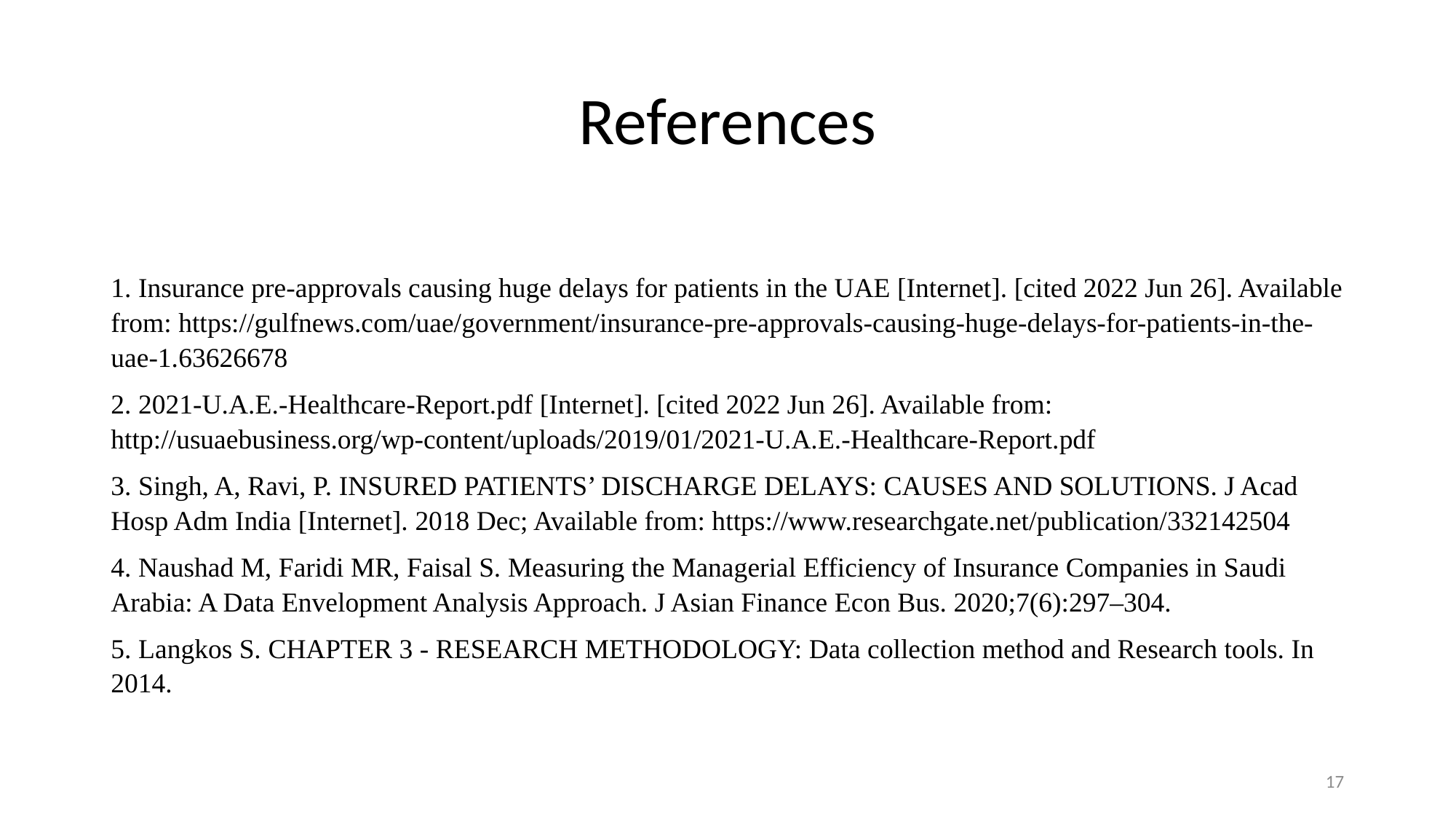

# References

1. Insurance pre-approvals causing huge delays for patients in the UAE [Internet]. [cited 2022 Jun 26]. Available from: https://gulfnews.com/uae/government/insurance-pre-approvals-causing-huge-delays-for-patients-in-the-uae-1.63626678
2. 2021-U.A.E.-Healthcare-Report.pdf [Internet]. [cited 2022 Jun 26]. Available from: http://usuaebusiness.org/wp-content/uploads/2019/01/2021-U.A.E.-Healthcare-Report.pdf
3. Singh, A, Ravi, P. INSURED PATIENTS’ DISCHARGE DELAYS: CAUSES AND SOLUTIONS. J Acad Hosp Adm India [Internet]. 2018 Dec; Available from: https://www.researchgate.net/publication/332142504
4. Naushad M, Faridi MR, Faisal S. Measuring the Managerial Efficiency of Insurance Companies in Saudi Arabia: A Data Envelopment Analysis Approach. J Asian Finance Econ Bus. 2020;7(6):297–304.
5. Langkos S. CHAPTER 3 - RESEARCH METHODOLOGY: Data collection method and Research tools. In 2014.

17